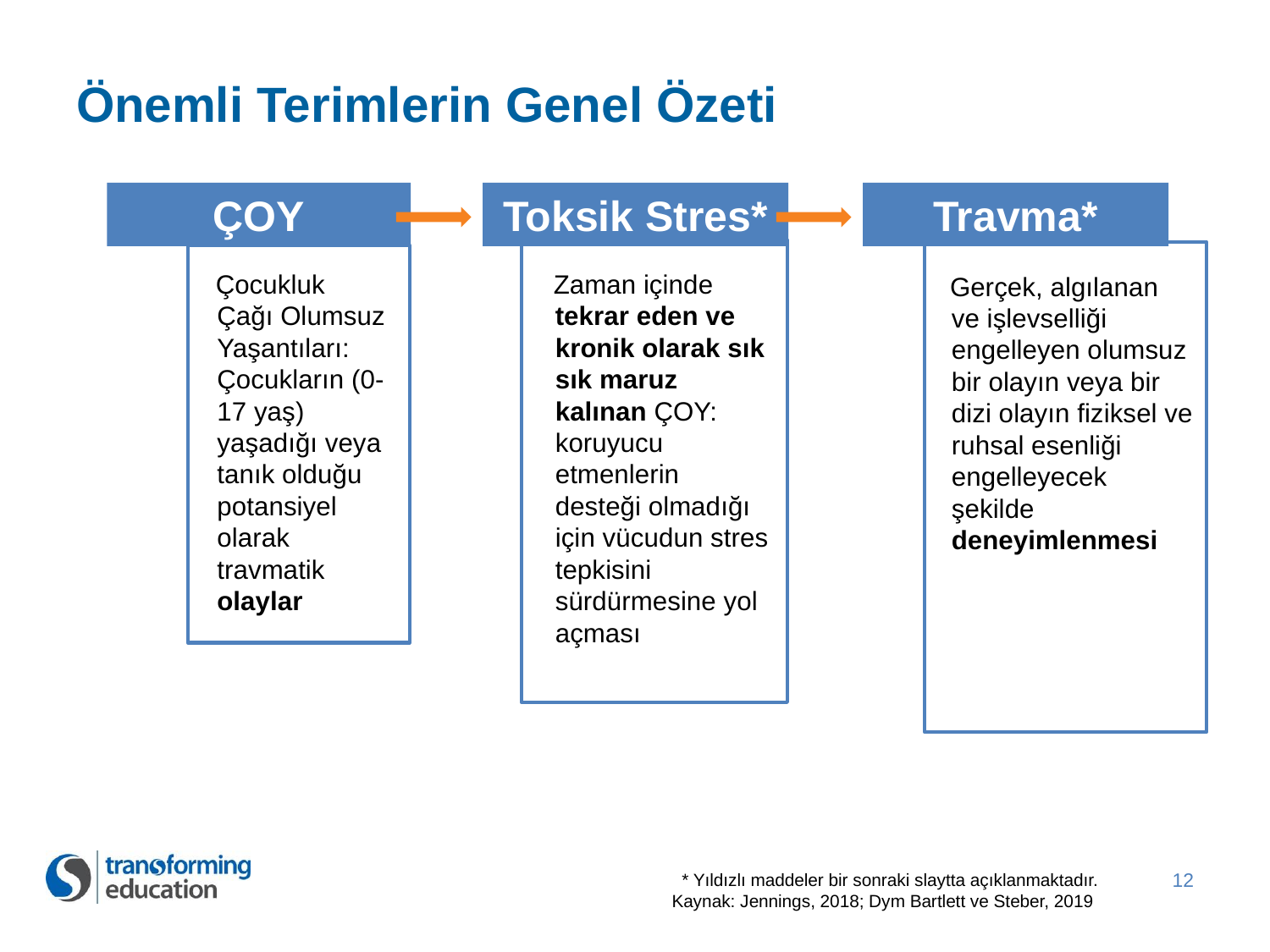

# Önemli Terimlerin Genel Özeti
ÇOY
Travma*
Toksik Stres*

Zaman içinde tekrar eden ve kronik olarak sık sık maruz kalınan ÇOY: koruyucu etmenlerin desteği olmadığı için vücudun stres tepkisini sürdürmesine yol açması
Çocukluk Çağı Olumsuz Yaşantıları: Çocukların (0-17 yaş) yaşadığı veya tanık olduğu potansiyel olarak travmatik olaylar
Gerçek, algılanan ve işlevselliği engelleyen olumsuz bir olayın veya bir dizi olayın fiziksel ve ruhsal esenliği engelleyecek şekilde  deneyimlenmesi
12
* Yıldızlı maddeler bir sonraki slaytta açıklanmaktadır.
Kaynak: Jennings, 2018; Dym Bartlett ve Steber, 2019